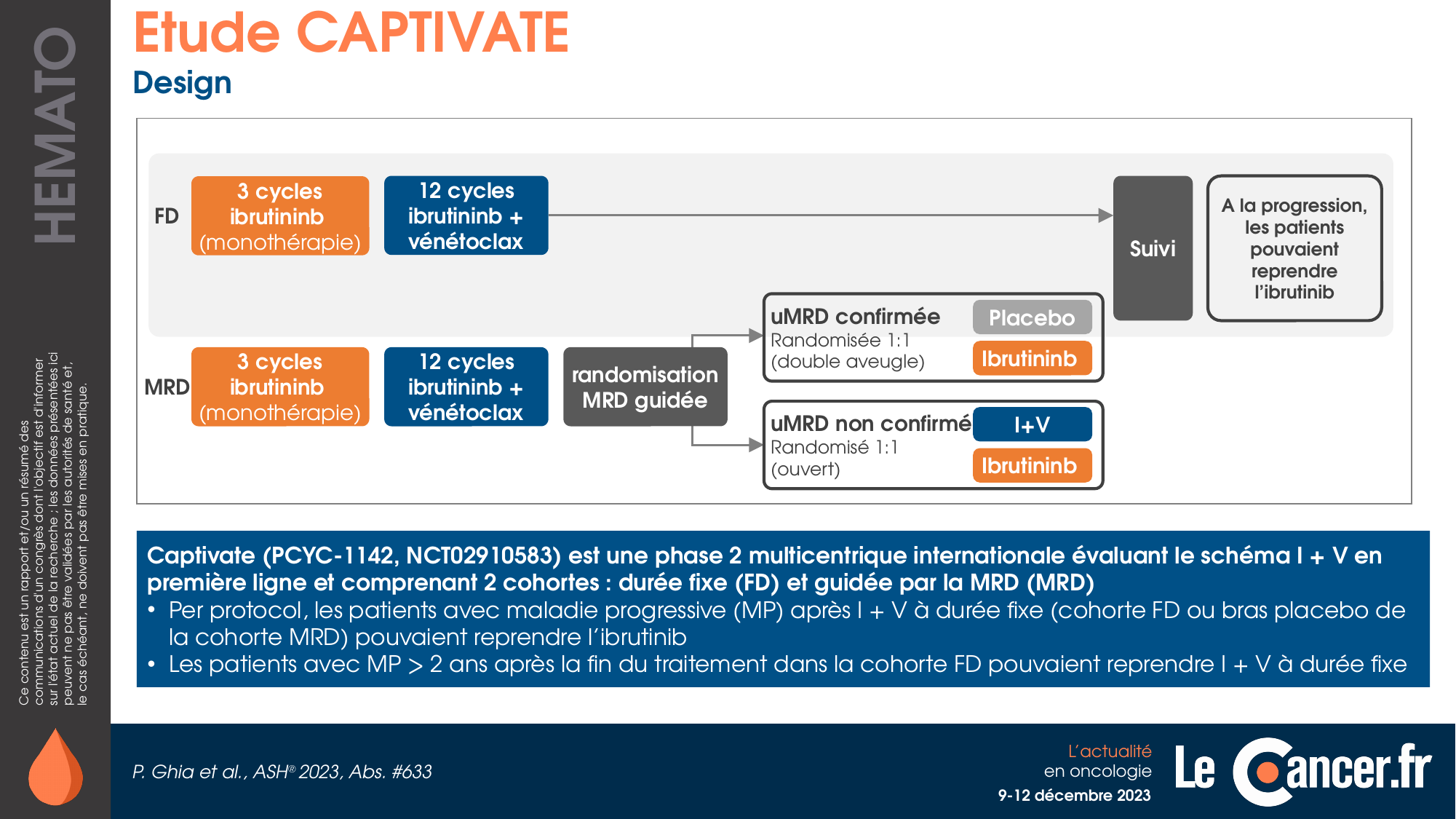

Etude CAPTIVATE
Design

FD
12 cycles ibrutininb + vénétoclax
Suivi
A la progression, les patients pouvaient reprendre l’ibrutinib
3 cycles ibrutininb
(monothérapie)
uMRD confirmée
Randomisée 1:1
(double aveugle)
Placebo

Ibrutininb
MRD
3 cycles ibrutininb
(monothérapie)
12 cycles ibrutininb + vénétoclax
randomisation
MRD guidée
uMRD non confirmée
Randomisé 1:1
(ouvert)
I+V
Ibrutininb
Captivate (PCYC-1142, NCT02910583) est une phase 2 multicentrique internationale évaluant le schéma I + V en première ligne et comprenant 2 cohortes : durée fixe (FD) et guidée par la MRD (MRD)
Per protocol, les patients avec maladie progressive (MP) après I + V à durée fixe (cohorte FD ou bras placebo de la cohorte MRD) pouvaient reprendre l’ibrutinib
Les patients avec MP > 2 ans après la fin du traitement dans la cohorte FD pouvaient reprendre I + V à durée fixe
P. Ghia et al., ASH® 2023, Abs. #633

9-12 décembre 2023